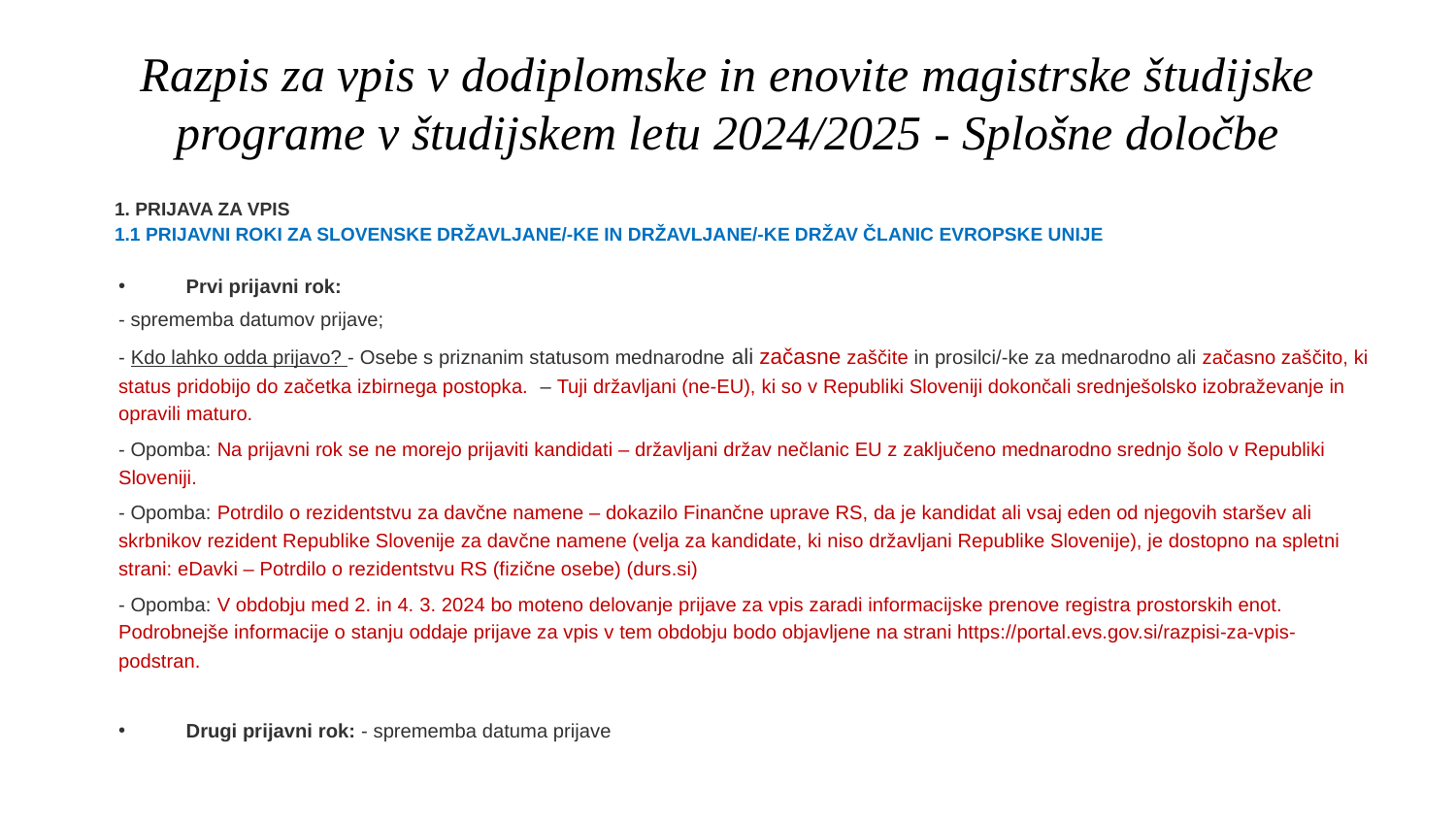

# Razpis za vpis v dodiplomske in enovite magistrske študijske programe v študijskem letu 2024/2025 - Splošne določbe
1. PRIJAVA ZA VPIS
1.1 PRIJAVNI ROKI ZA SLOVENSKE DRŽAVLJANE/-KE IN DRŽAVLJANE/-KE DRŽAV ČLANIC EVROPSKE UNIJE

Prvi prijavni rok:
- sprememba datumov prijave;
- Kdo lahko odda prijavo? - Osebe s priznanim statusom mednarodne ali začasne zaščite in prosilci/-ke za mednarodno ali začasno zaščito, ki status pridobijo do začetka izbirnega postopka.  ‒ Tuji državljani (ne-EU), ki so v Republiki Sloveniji dokončali srednješolsko izobraževanje in opravili maturo.
- Opomba: Na prijavni rok se ne morejo prijaviti kandidati – državljani držav nečlanic EU z zaključeno mednarodno srednjo šolo v Republiki Sloveniji.
- Opomba: Potrdilo o rezidentstvu za davčne namene – dokazilo Finančne uprave RS, da je kandidat ali vsaj eden od njegovih staršev ali skrbnikov rezident Republike Slovenije za davčne namene (velja za kandidate, ki niso državljani Republike Slovenije), je dostopno na spletni strani: eDavki – Potrdilo o rezidentstvu RS (fizične osebe) (durs.si)
- Opomba: V obdobju med 2. in 4. 3. 2024 bo moteno delovanje prijave za vpis zaradi informacijske prenove registra prostorskih enot. Podrobnejše informacije o stanju oddaje prijave za vpis v tem obdobju bodo objavljene na strani https://portal.evs.gov.si/razpisi-za-vpis-podstran.

Drugi prijavni rok: - sprememba datuma prijave